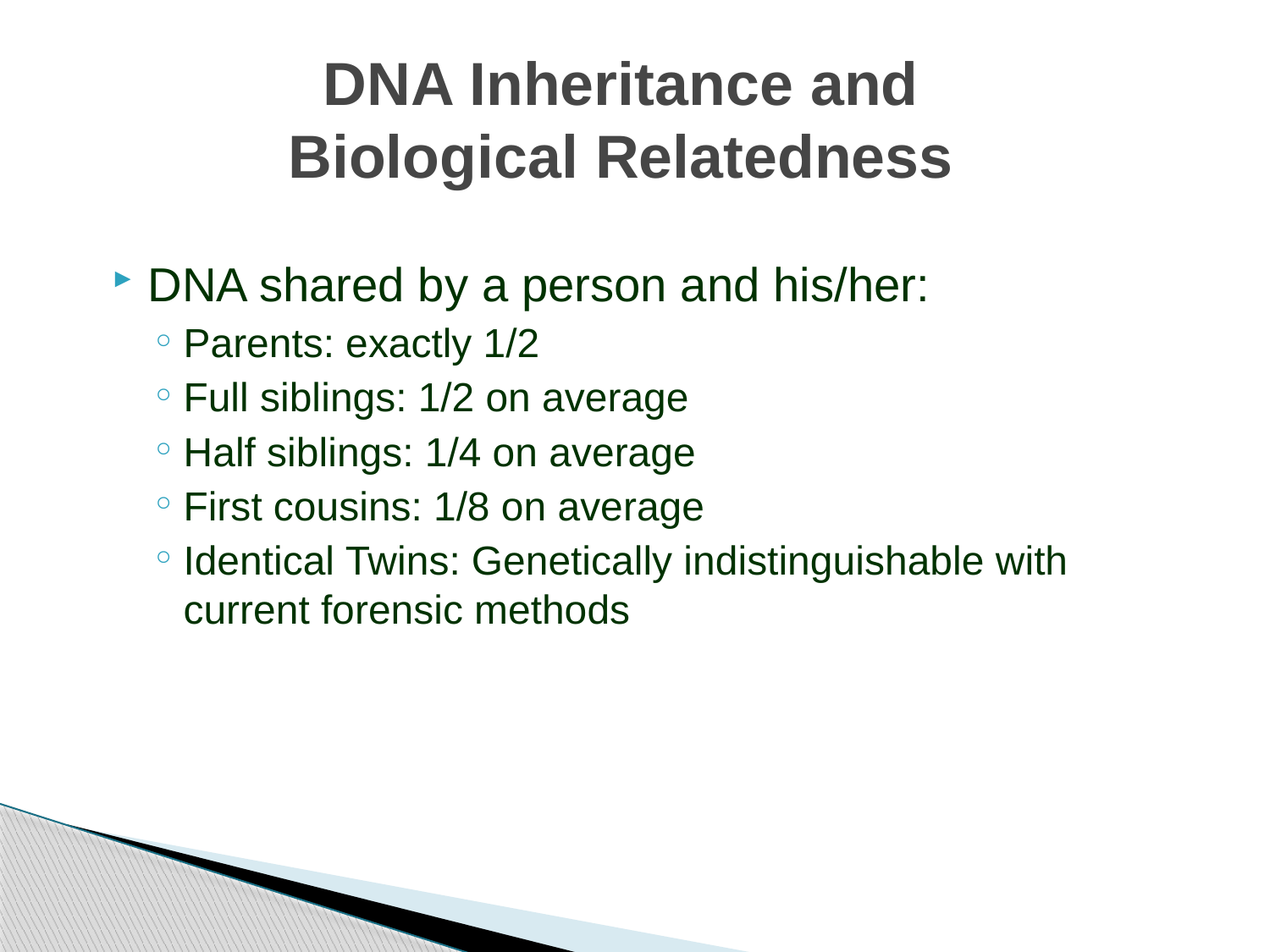

# DNA Inheritance and Biological Relatedness

DNA shared by a person and his/her:
Parents: exactly 1/2
Full siblings: 1/2 on average
Half siblings: 1/4 on average
First cousins: 1/8 on average
Identical Twins: Genetically indistinguishable with current forensic methods